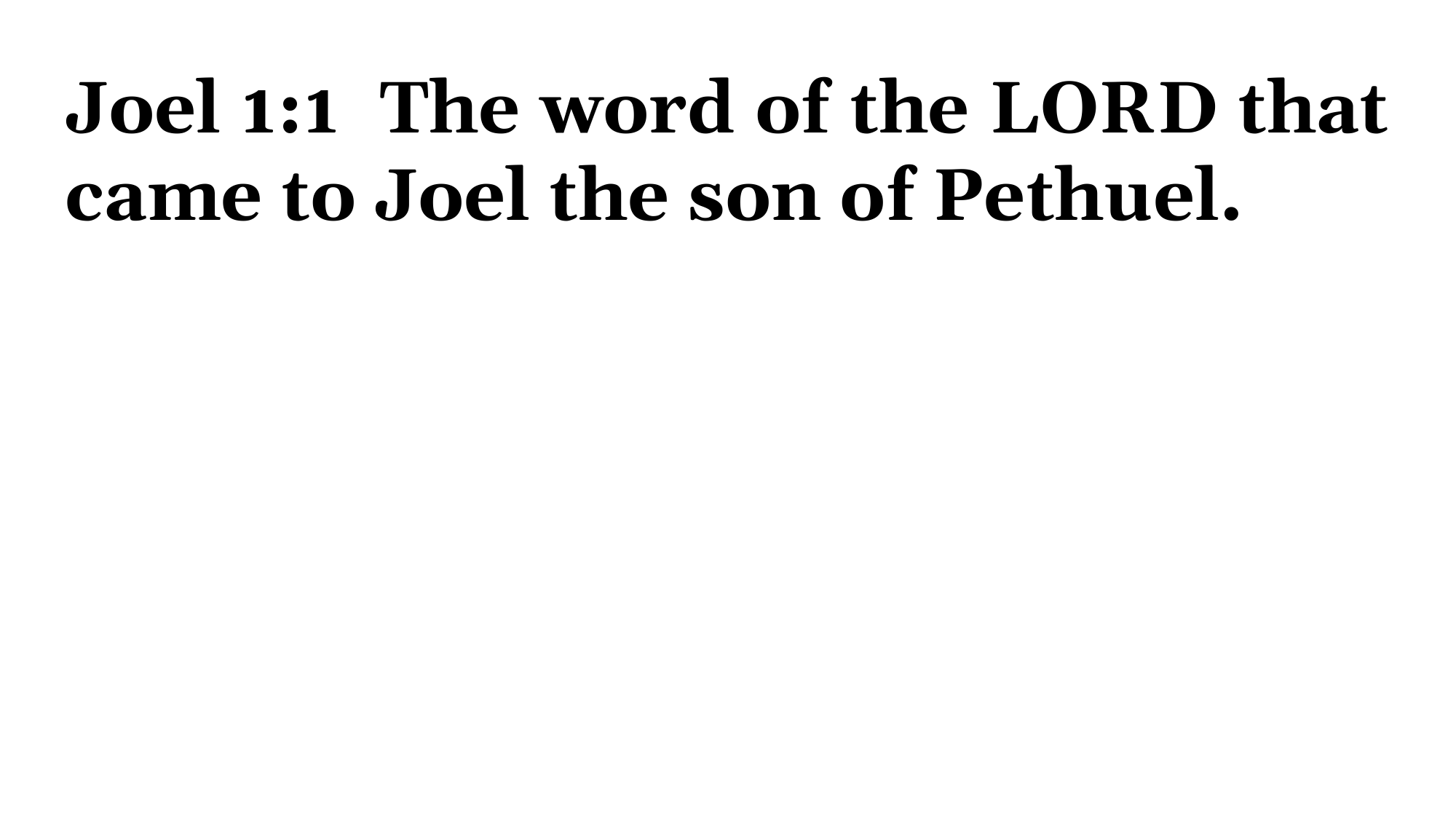

Joel 1:1  The word of the LORD that came to Joel the son of Pethuel.